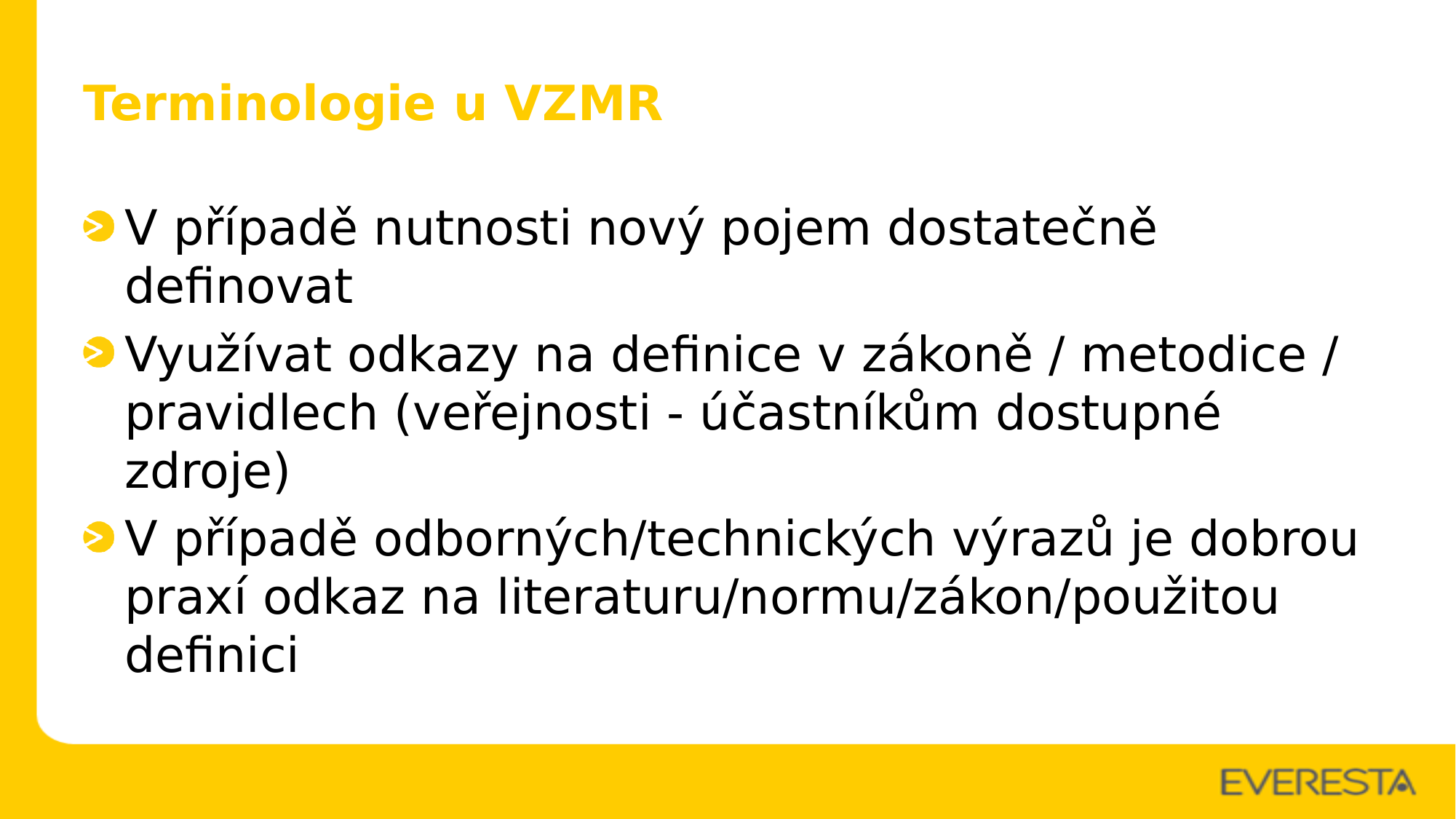

# Terminologie u VZMR
V případě nutnosti nový pojem dostatečně definovat
Využívat odkazy na definice v zákoně / metodice / pravidlech (veřejnosti - účastníkům dostupné zdroje)
V případě odborných/technických výrazů je dobrou praxí odkaz na literaturu/normu/zákon/použitou definici